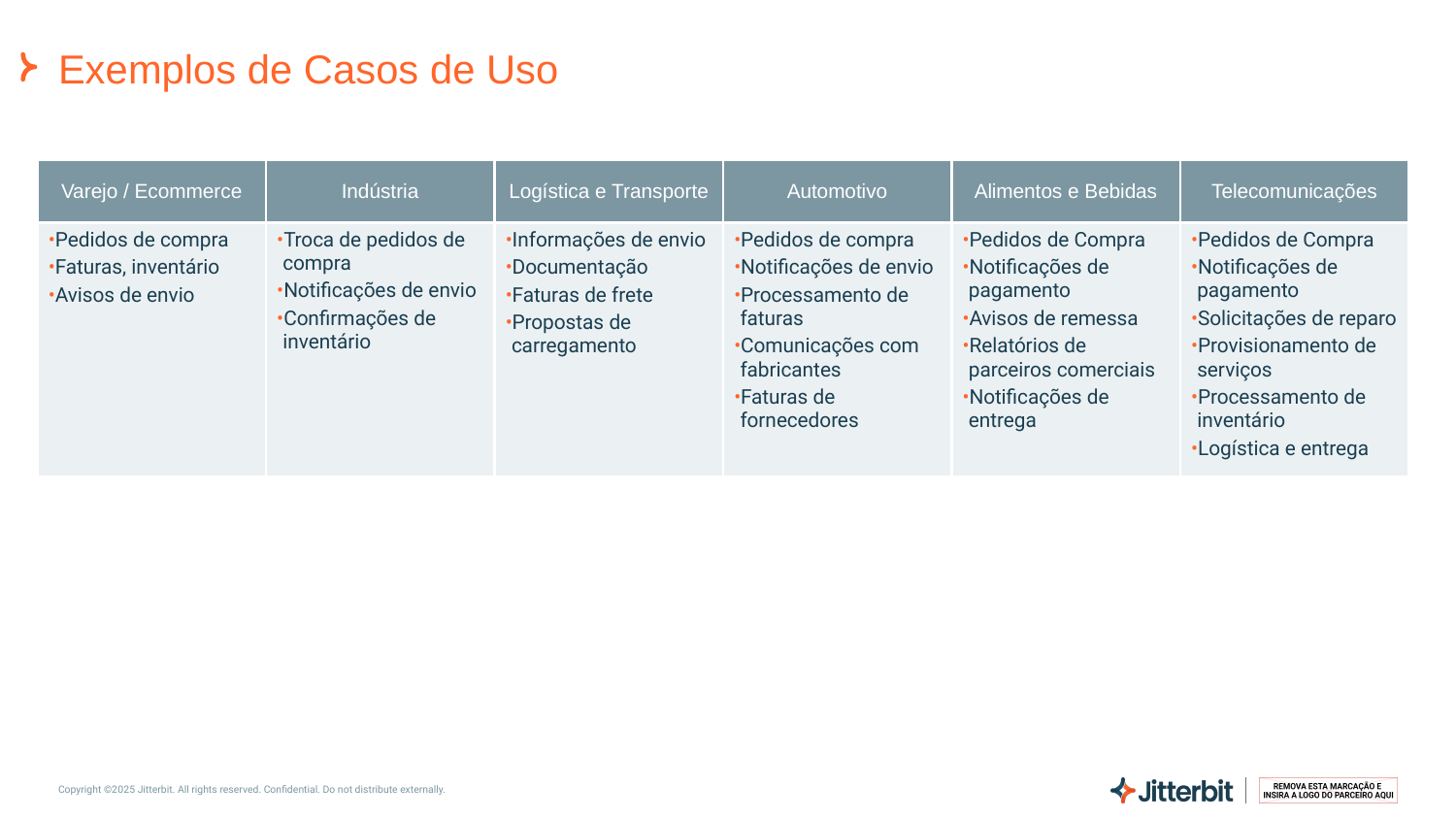

# Exemplos de Casos de Uso
| Varejo / Ecommerce | Indústria | Logística e Transporte | Automotivo | Alimentos e Bebidas | Telecomunicações |
| --- | --- | --- | --- | --- | --- |
| Pedidos de compra Faturas, inventário Avisos de envio | Troca de pedidos de compra Notificações de envio Confirmações de inventário | Informações de envio Documentação Faturas de frete Propostas de carregamento | Pedidos de compra Notificações de envio Processamento de faturas Comunicações com fabricantes Faturas de fornecedores | Pedidos de Compra Notificações de pagamento Avisos de remessa Relatórios de parceiros comerciais Notificações de entrega | Pedidos de Compra Notificações de pagamento Solicitações de reparo Provisionamento de serviços Processamento de inventário Logística e entrega |